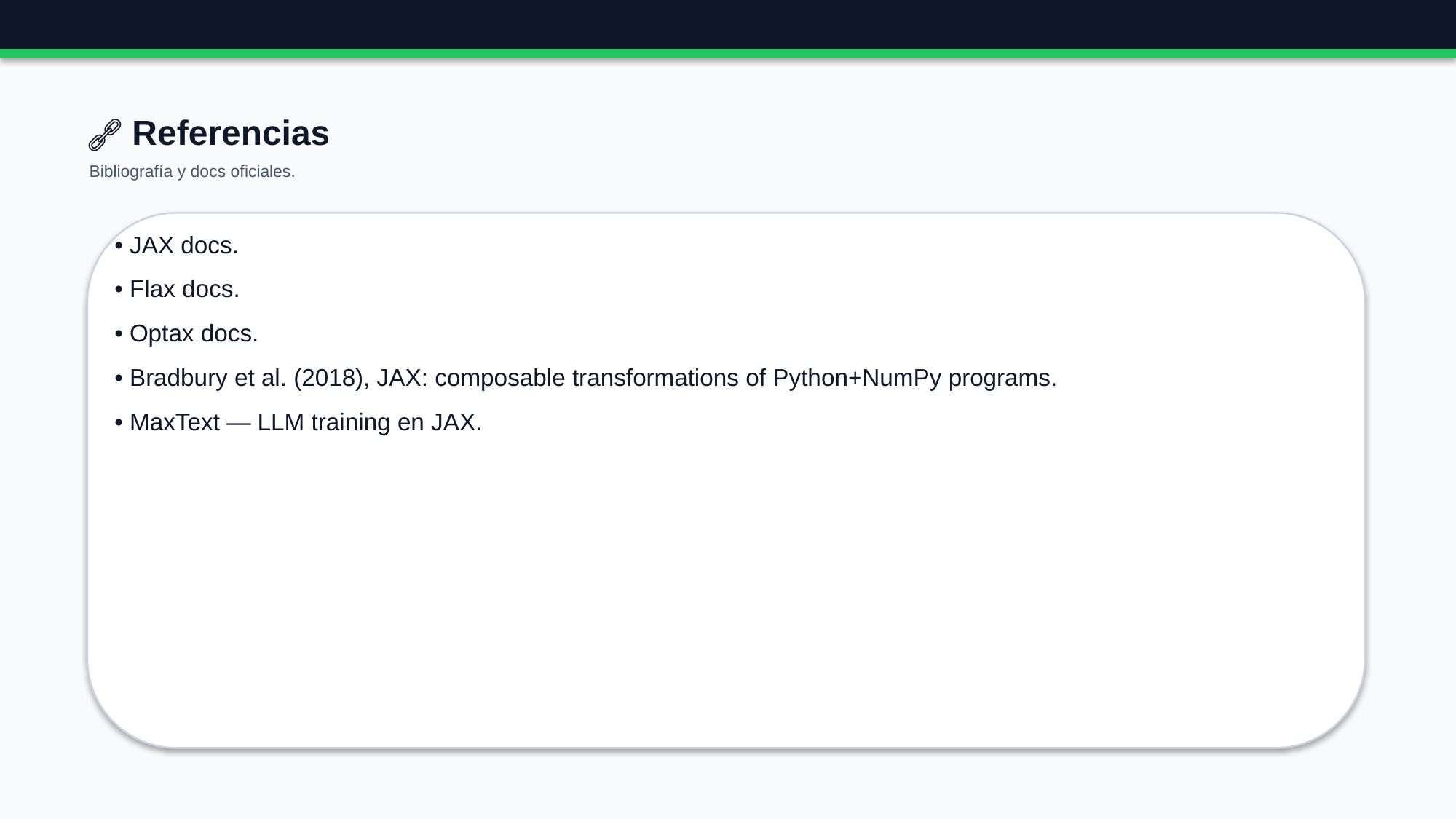

🔗 Referencias
Bibliografía y docs oficiales.

• JAX docs.
• Flax docs.
• Optax docs.
• Bradbury et al. (2018), JAX: composable transformations of Python+NumPy programs.
• MaxText — LLM training en JAX.